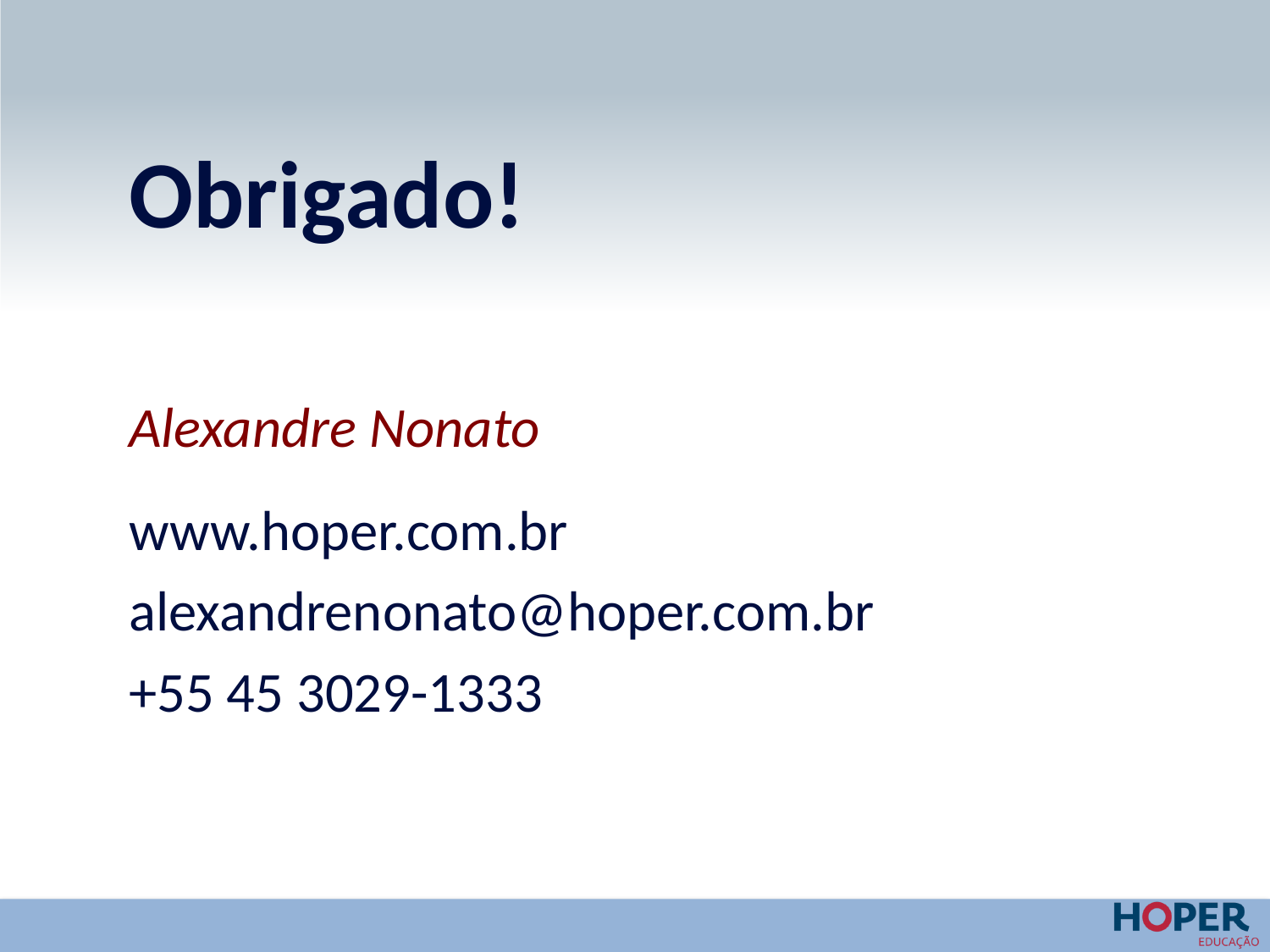

Obrigado!

Alexandre Nonato

www.hoper.com.br
alexandrenonato@hoper.com.br
+55 45 3029-1333